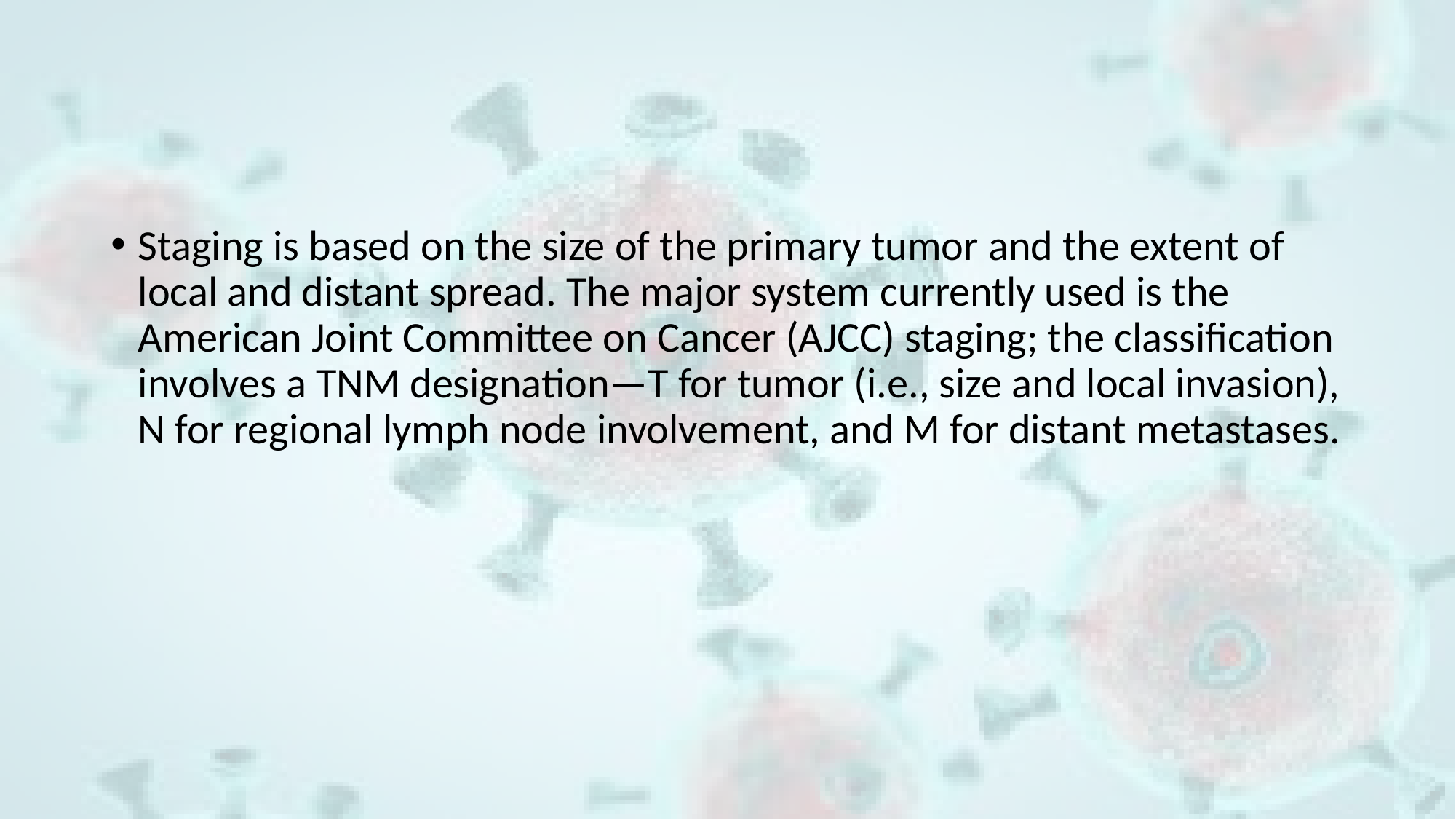

#
Staging is based on the size of the primary tumor and the extent of local and distant spread. The major system currently used is the American Joint Committee on Cancer (AJCC) staging; the classification involves a TNM designation—T for tumor (i.e., size and local invasion), N for regional lymph node involvement, and M for distant metastases.